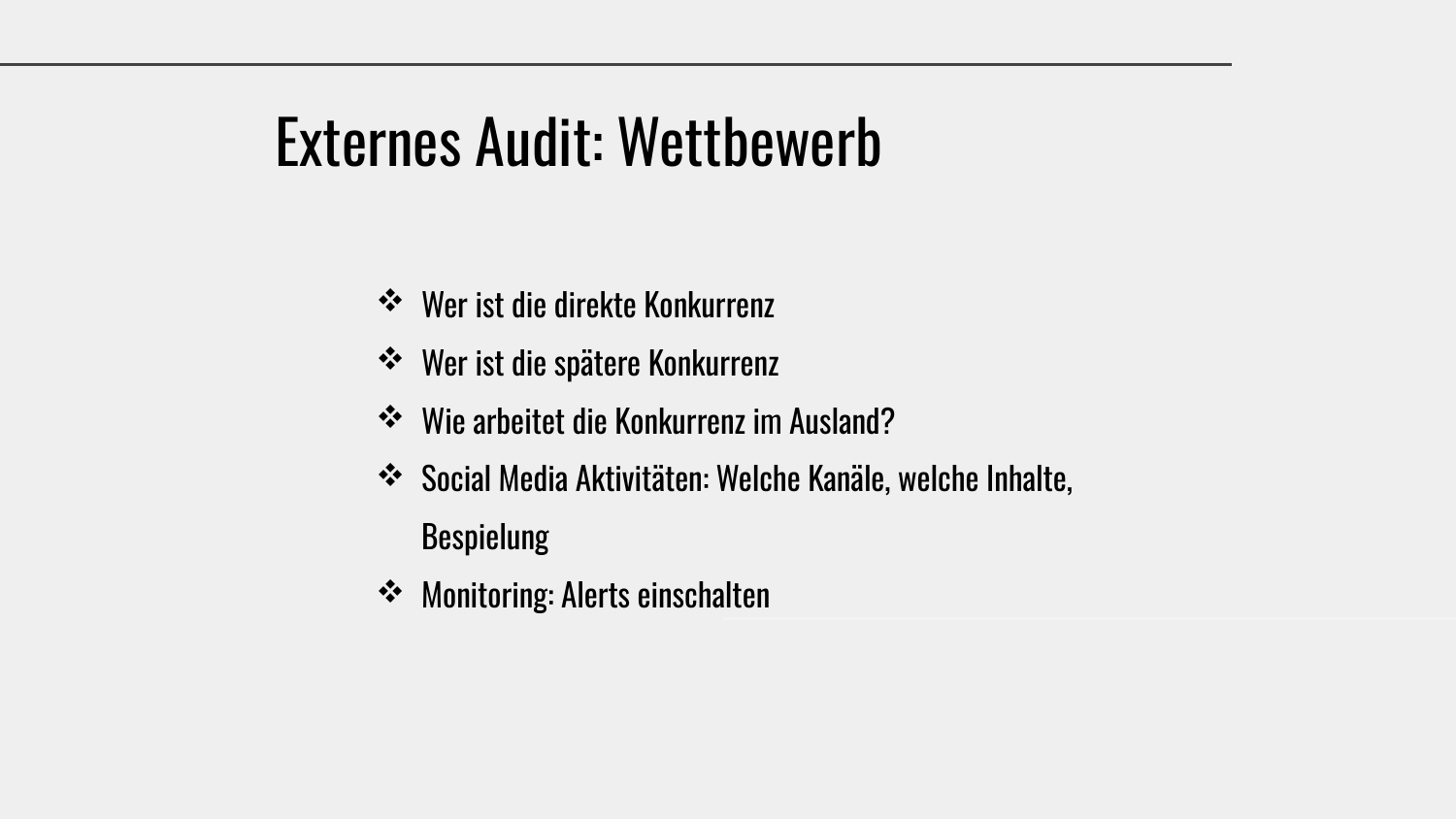

Externes Audit: Wettbewerb
Wer ist die direkte Konkurrenz
Wer ist die spätere Konkurrenz
Wie arbeitet die Konkurrenz im Ausland?
Social Media Aktivitäten: Welche Kanäle, welche Inhalte, Bespielung
Monitoring: Alerts einschalten